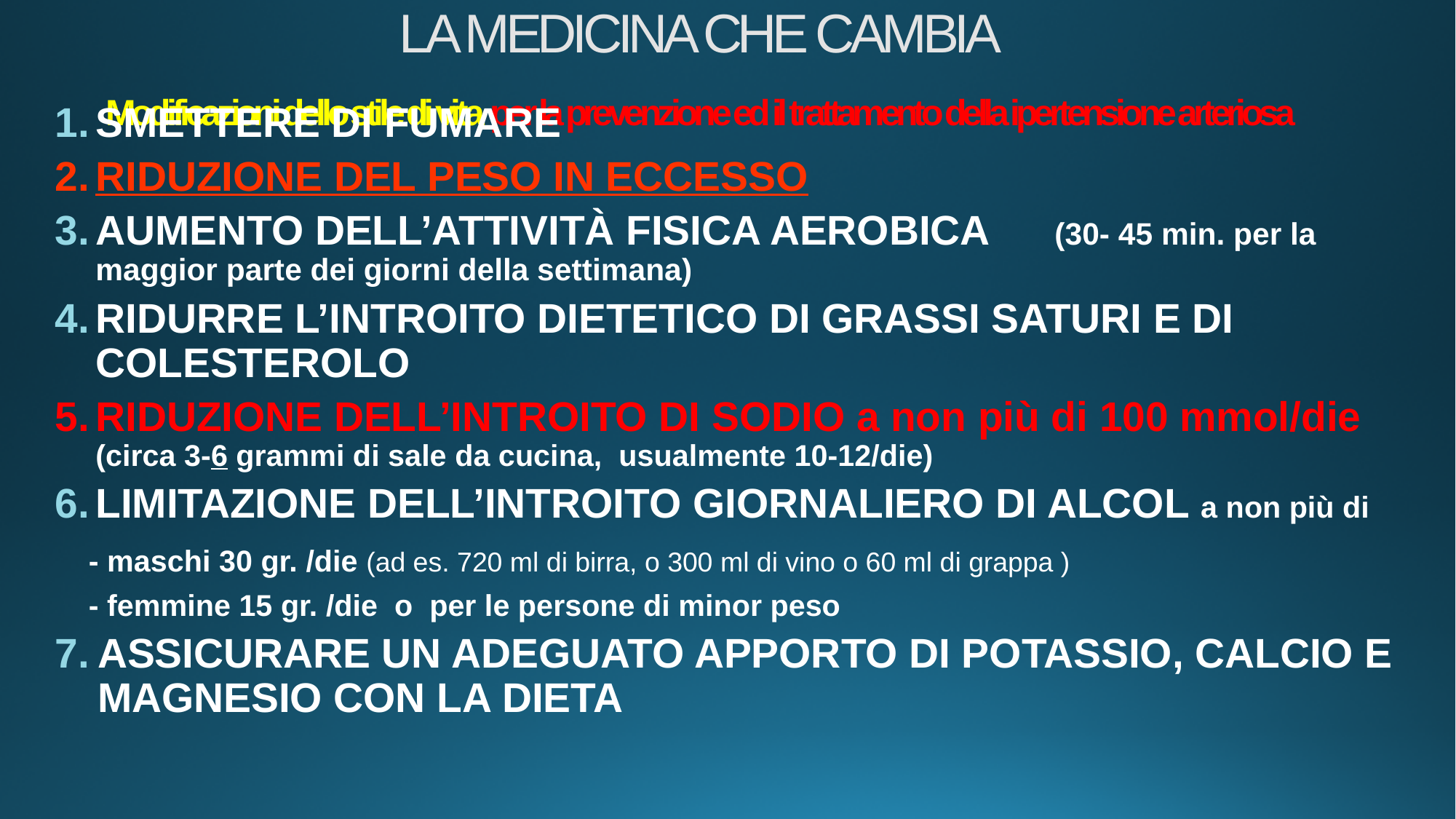

# LA MEDICINA CHE CAMBIA Modificazioni dello stile di vita per la prevenzione ed il trattamento della ipertensione arteriosa
Smettere di fumare
RIDUZIONE DEL PESO IN ECCESSO
AUMENTO DELL’ATTIVITÀ FISICA AEROBICA				 (30- 45 min. per la maggior parte dei giorni della settimana)
Ridurre l’introito dietetico di grassi saturi e di colesterolo
RIDUZIONE DELL’INTROITO DI SODIO a non più di 100 mmol/die (circa 3-6 grammi di sale da cucina,  usualmente 10-12/die)
LIMITAZIONE DELL’INTROITO GIORNALIERO DI ALCOL a non più di
    - maschi 30 gr. /die (ad es. 720 ml di birra, o 300 ml di vino o 60 ml di grappa )
    - femmine 15 gr. /die  o  per le persone di minor peso
Assicurare un adeguato apporto di potassio, calcio e magnesio con la dieta